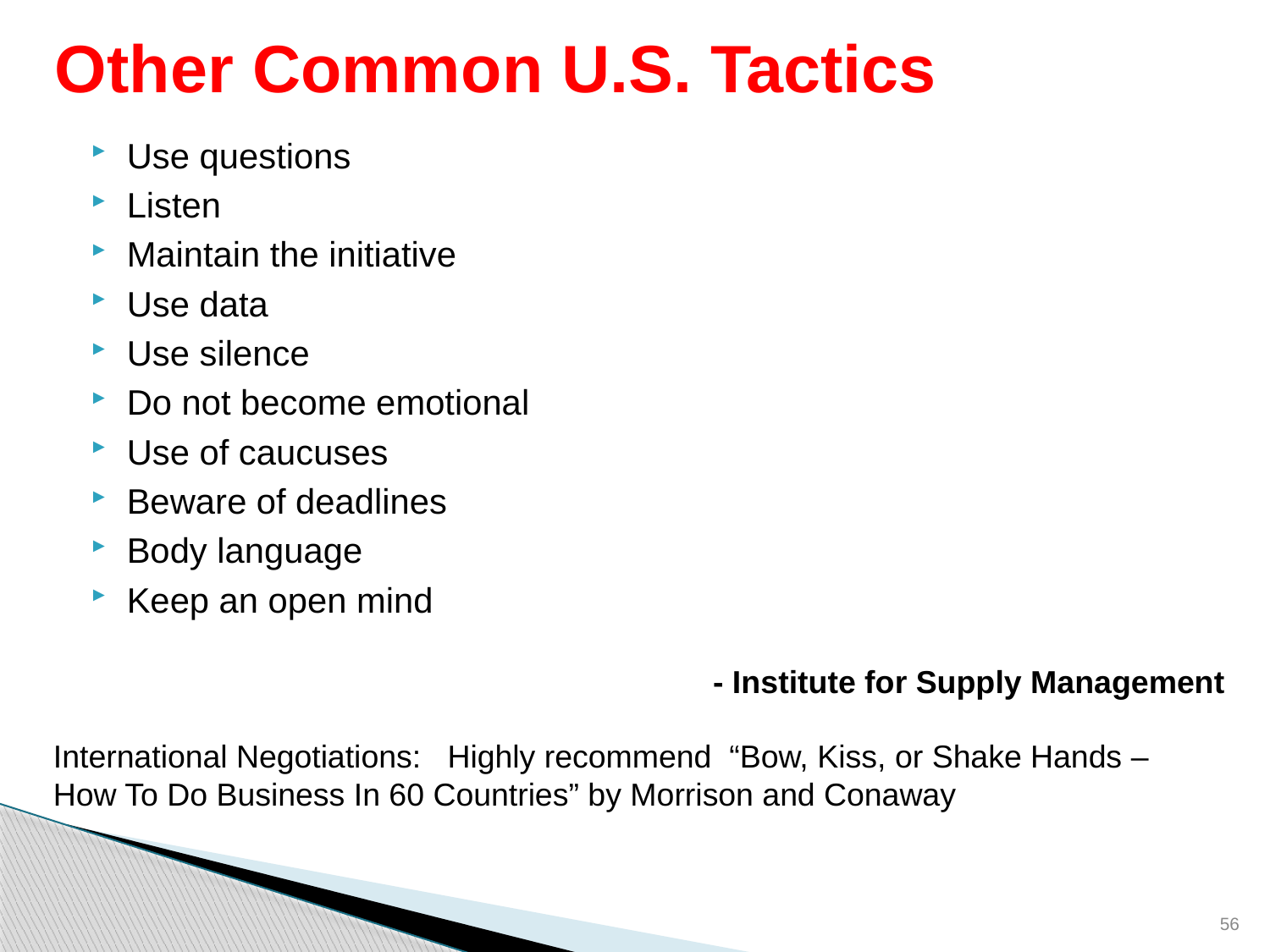

Other Common U.S. Tactics
Use questions
Listen
Maintain the initiative
Use data
Use silence
Do not become emotional
Use of caucuses
Beware of deadlines
Body language
Keep an open mind

- Institute for Supply Management
International Negotiations:   Highly recommend  “Bow, Kiss, or Shake Hands –How To Do Business In 60 Countries” by Morrison and Conaway
56